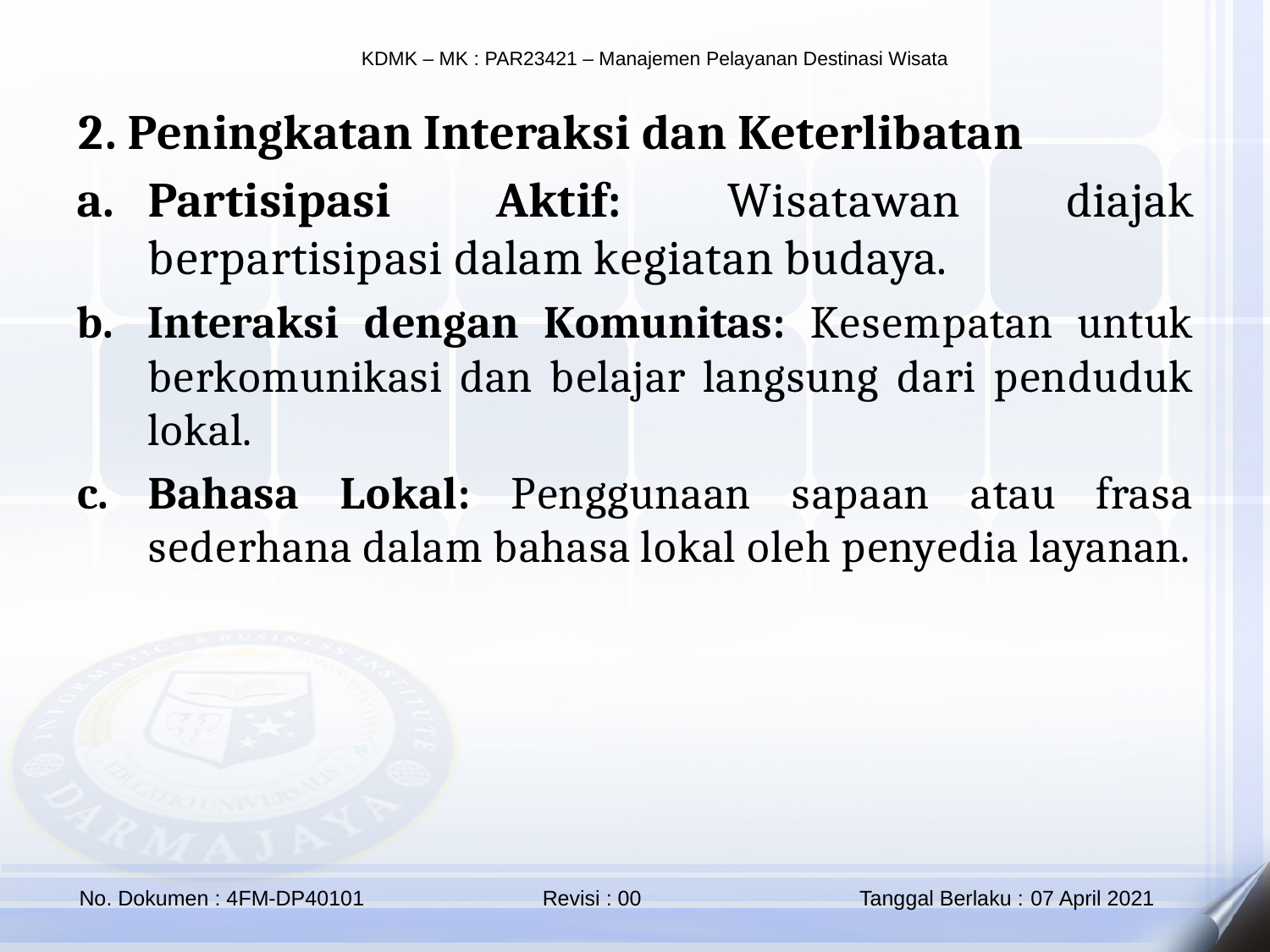

2. Peningkatan Interaksi dan Keterlibatan
Partisipasi Aktif: Wisatawan diajak berpartisipasi dalam kegiatan budaya.
Interaksi dengan Komunitas: Kesempatan untuk berkomunikasi dan belajar langsung dari penduduk lokal.
Bahasa Lokal: Penggunaan sapaan atau frasa sederhana dalam bahasa lokal oleh penyedia layanan.